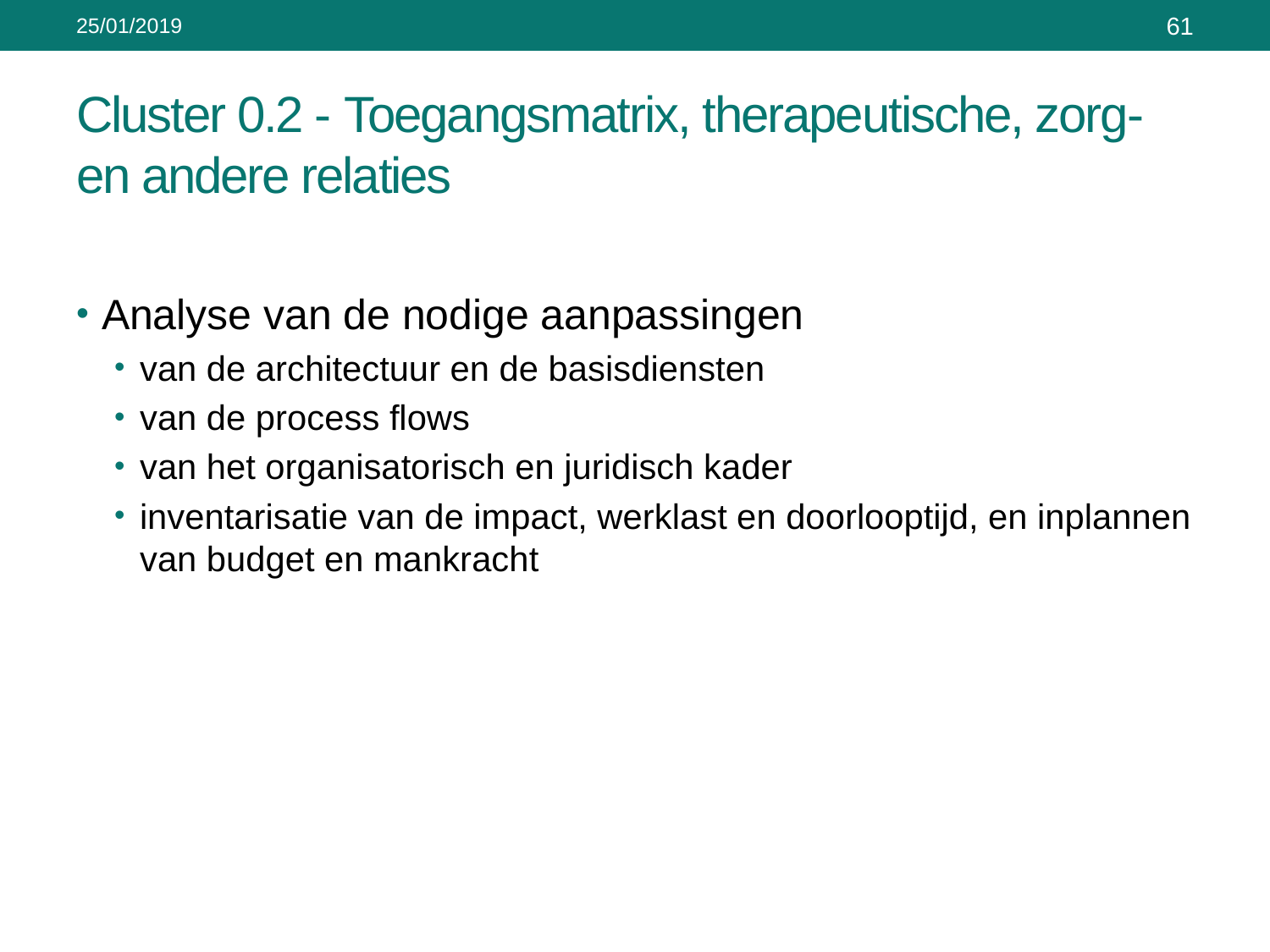

25/01/2019
61
# Cluster 0.2 - Toegangsmatrix, therapeutische, zorg- en andere relaties

Analyse van de nodige aanpassingen
van de architectuur en de basisdiensten
van de process flows
van het organisatorisch en juridisch kader
inventarisatie van de impact, werklast en doorlooptijd, en inplannen van budget en mankracht